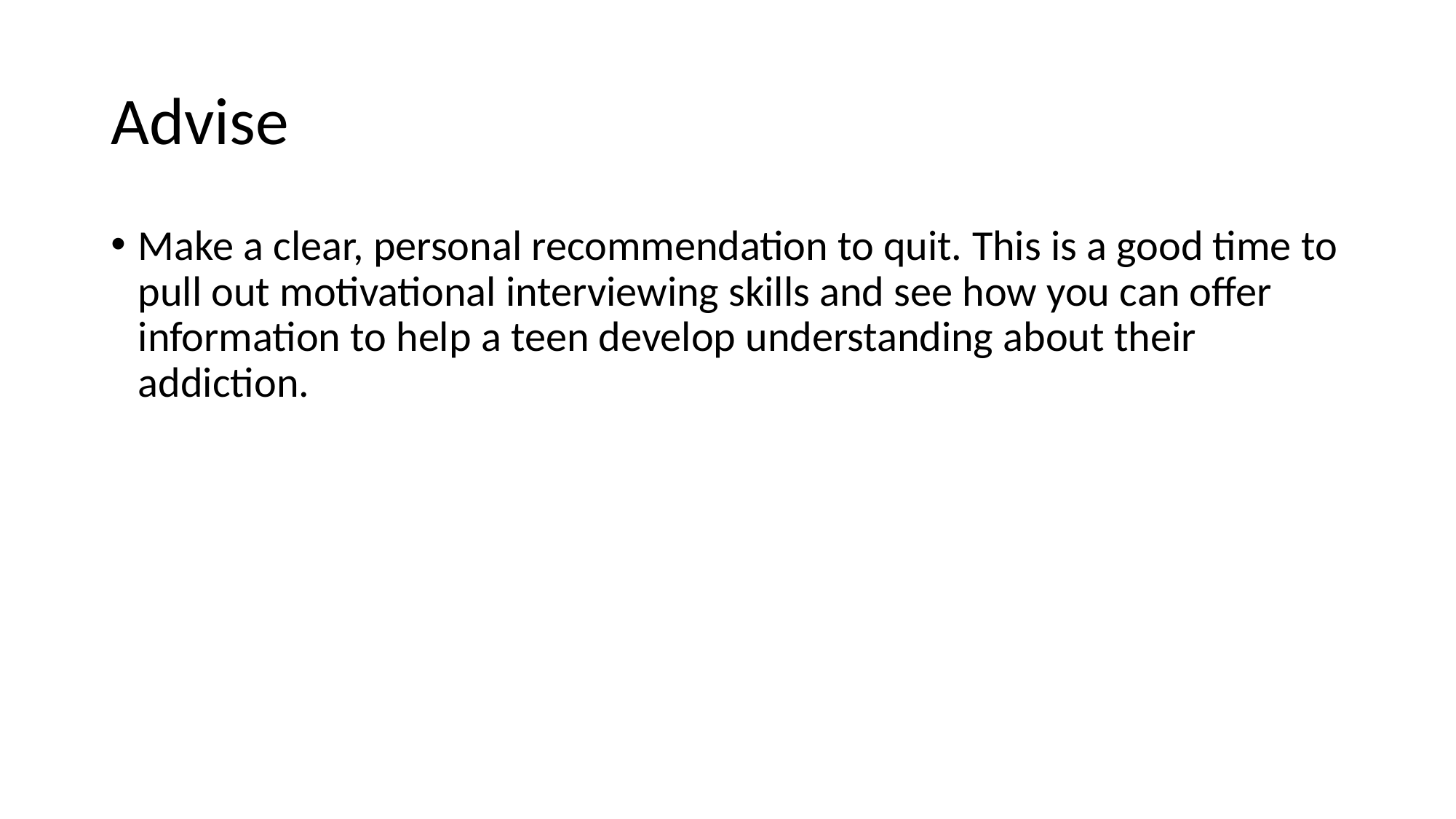

# Advise
Make a clear, personal recommendation to quit. This is a good time to pull out motivational interviewing skills and see how you can offer information to help a teen develop understanding about their addiction.